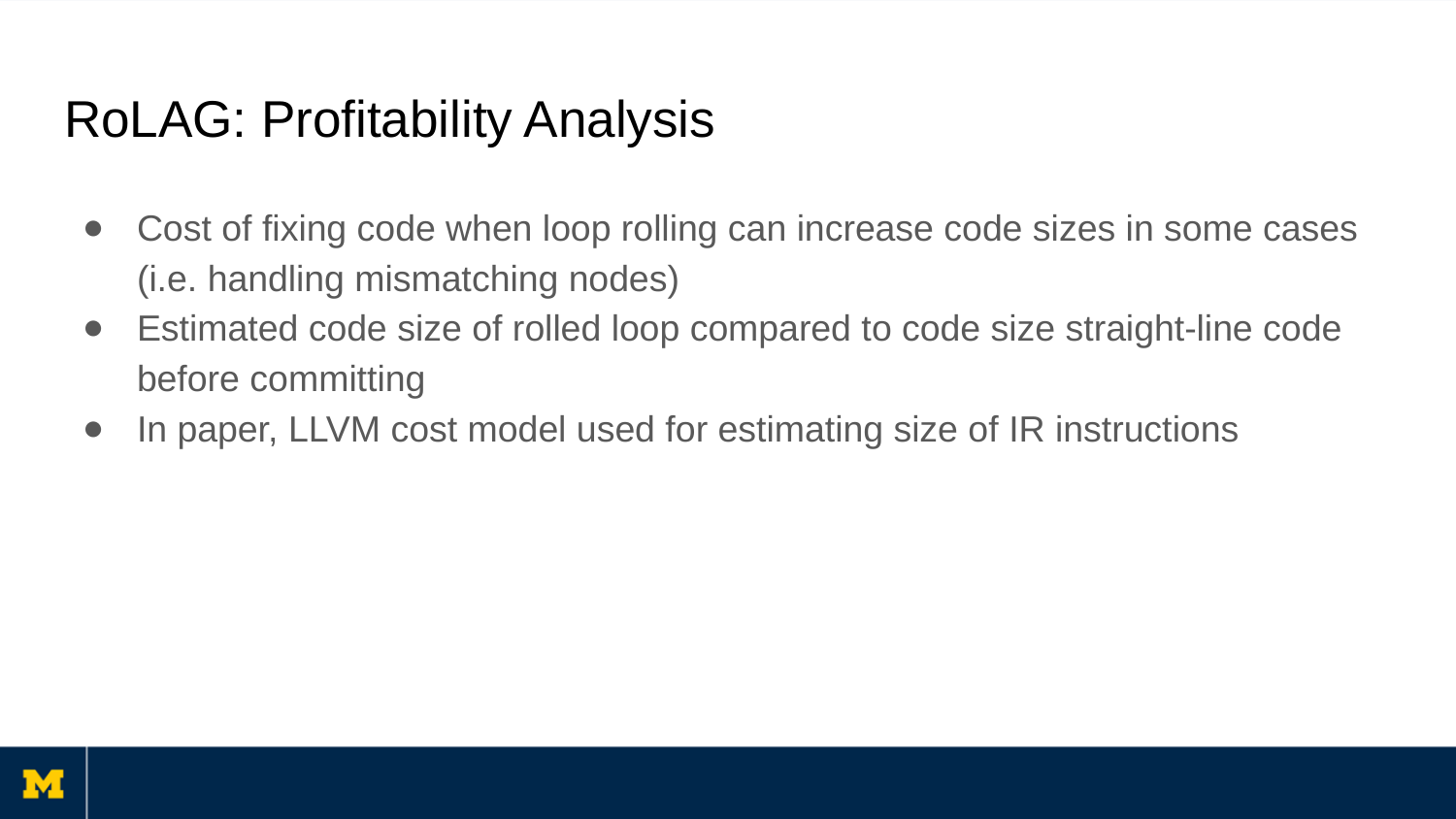

RoLAG: Profitability Analysis
Cost of fixing code when loop rolling can increase code sizes in some cases (i.e. handling mismatching nodes)
Estimated code size of rolled loop compared to code size straight-line code before committing
In paper, LLVM cost model used for estimating size of IR instructions